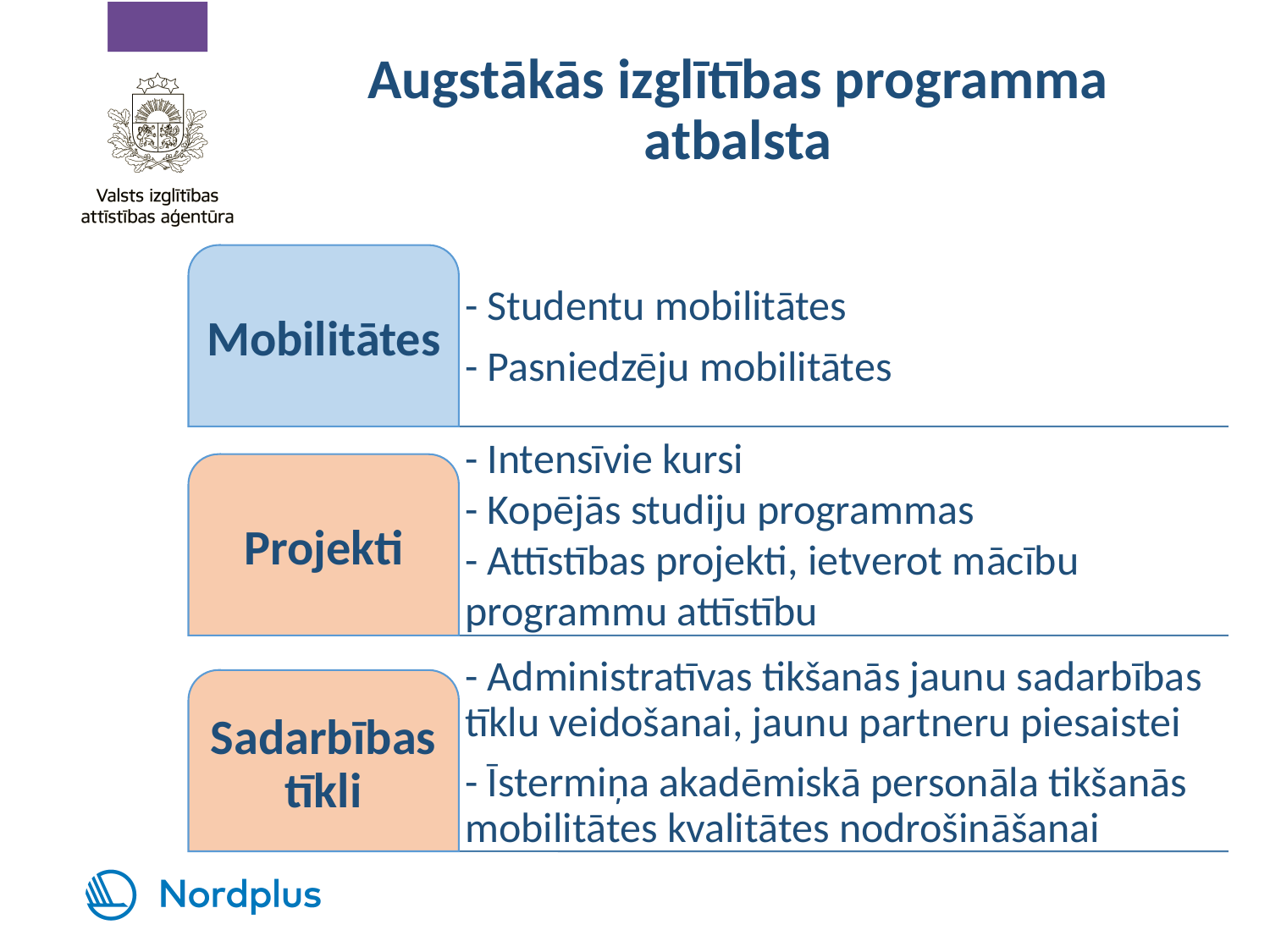

# Augstākās izglītības programma atbalsta
- Studentu mobilitātes
- Pasniedzēju mobilitātes
Mobilitātes
- Intensīvie kursi
- Kopējās studiju programmas
- Attīstības projekti, ietverot mācību   programmu attīstību
Projekti
- Administratīvas tikšanās jaunu sadarbības tīklu veidošanai, jaunu partneru piesaistei
- Īstermiņa akadēmiskā personāla tikšanās mobilitātes kvalitātes nodrošināšanai
Sadarbības tīkli